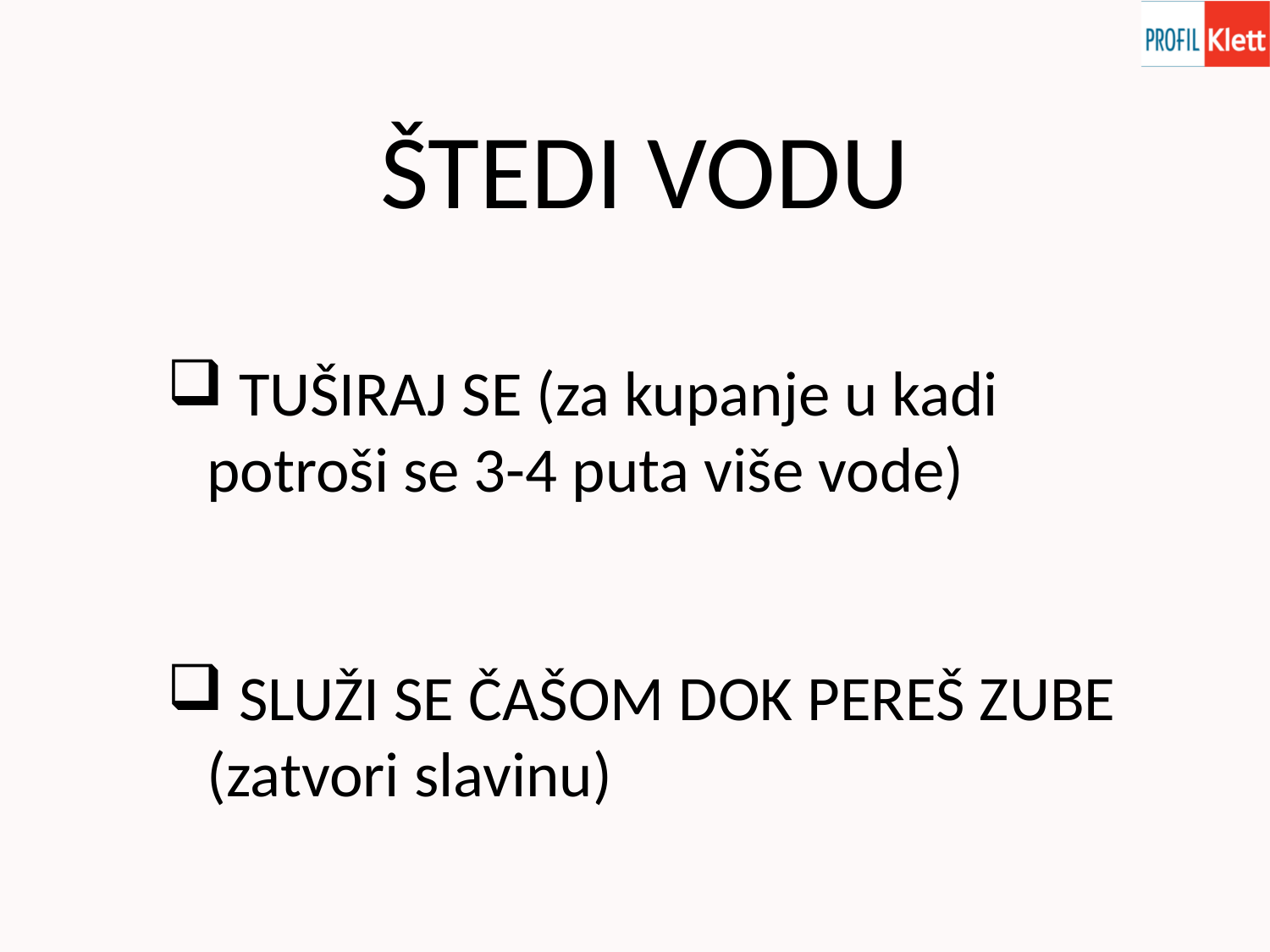

ŠTEDI VODU
 TUŠIRAJ SE (za kupanje u kadi potroši se 3-4 puta više vode)

 SLUŽI SE ČAŠOM DOK PEREŠ ZUBE (zatvori slavinu)